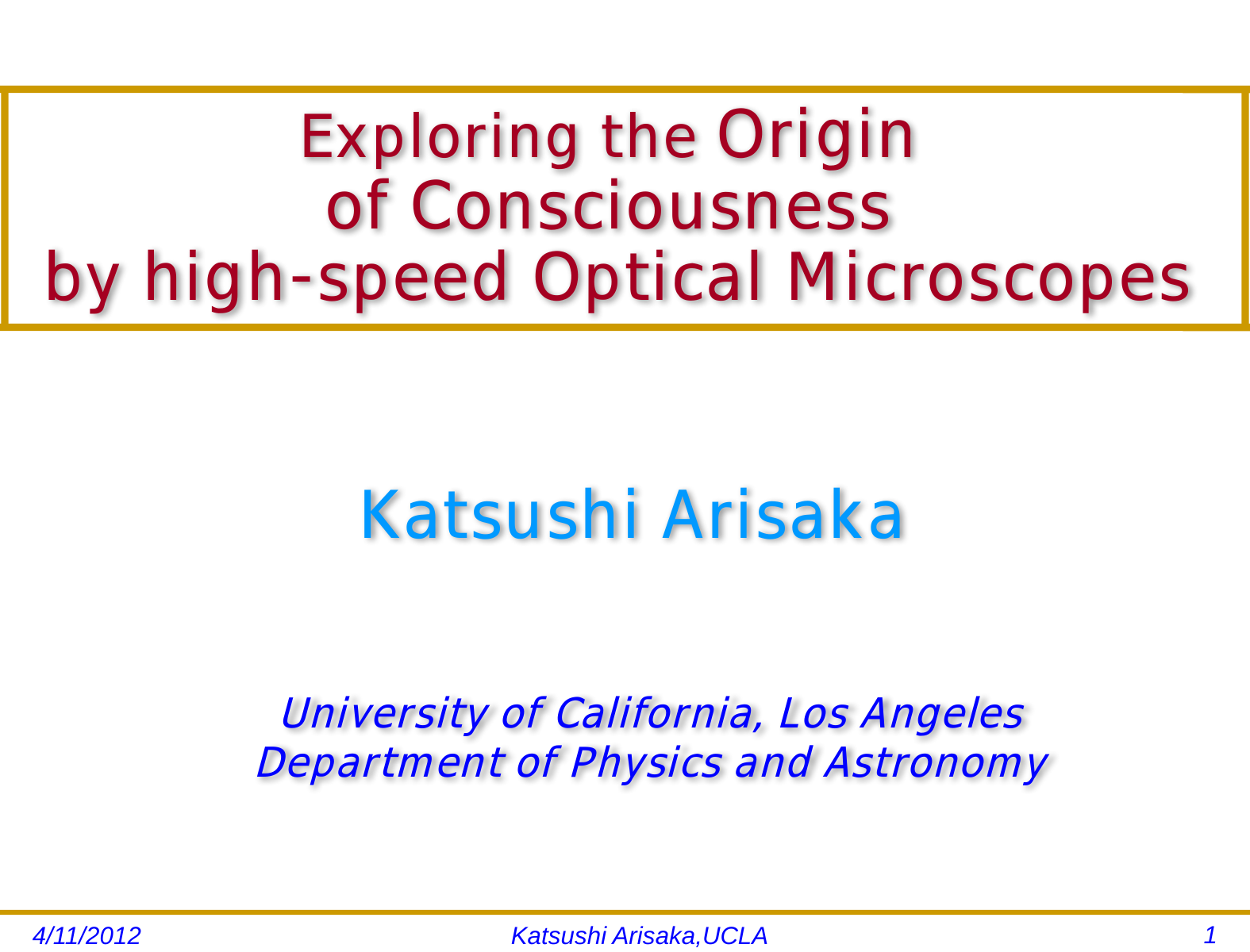

# Exploring the Origin of Consciousness by high-speed Optical Microscopes

Katsushi Arisaka
University of California, Los Angeles
Department of Physics and Astronomy

1
4/11/2012
Katsushi Arisaka,UCLA